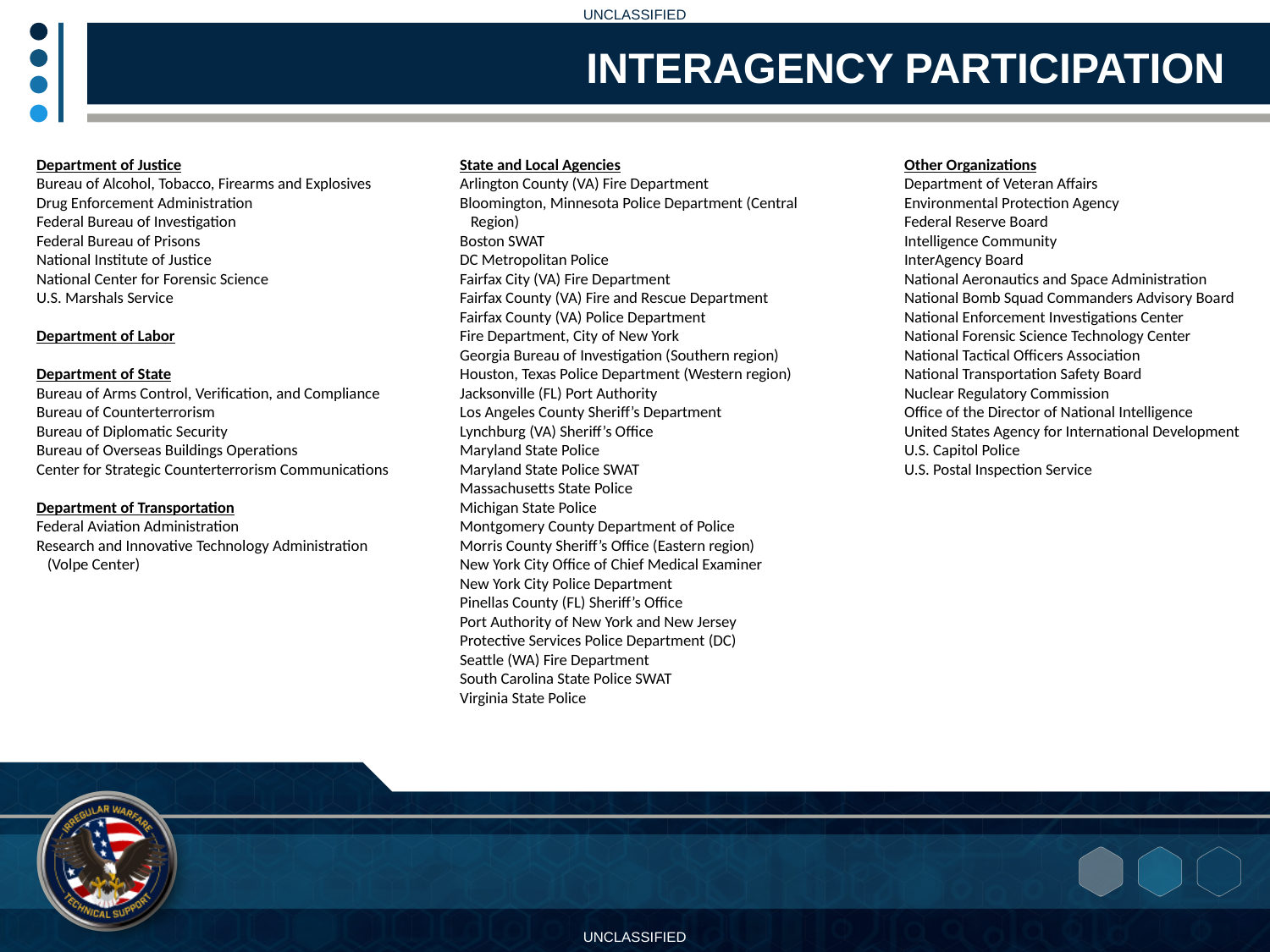

INTERAGENCY PARTICIPATION
Department of Justice
Bureau of Alcohol, Tobacco, Firearms and Explosives
Drug Enforcement Administration
Federal Bureau of Investigation
Federal Bureau of Prisons
National Institute of Justice
National Center for Forensic Science
U.S. Marshals Service

Department of Labor

Department of State
Bureau of Arms Control, Verification, and Compliance
Bureau of Counterterrorism
Bureau of Diplomatic Security
Bureau of Overseas Buildings Operations
Center for Strategic Counterterrorism Communications

Department of Transportation
Federal Aviation Administration
Research and Innovative Technology Administration
   (Volpe Center)
State and Local Agencies
Arlington County (VA) Fire Department
Bloomington, Minnesota Police Department (Central
   Region)
Boston SWAT
DC Metropolitan Police
Fairfax City (VA) Fire Department
Fairfax County (VA) Fire and Rescue Department
Fairfax County (VA) Police Department
Fire Department, City of New York
Georgia Bureau of Investigation (Southern region)
Houston, Texas Police Department (Western region)
Jacksonville (FL) Port Authority
Los Angeles County Sheriff’s Department
Lynchburg (VA) Sheriff’s Office
Maryland State Police
Maryland State Police SWAT
Massachusetts State Police
Michigan State Police
Montgomery County Department of Police
Morris County Sheriff’s Office (Eastern region)
New York City Office of Chief Medical Examiner
New York City Police Department
Pinellas County (FL) Sheriff’s Office
Port Authority of New York and New Jersey
Protective Services Police Department (DC)
Seattle (WA) Fire Department
South Carolina State Police SWAT
Virginia State Police

Other Organizations
Department of Veteran Affairs
Environmental Protection Agency
Federal Reserve Board
Intelligence Community
InterAgency Board
National Aeronautics and Space Administration
National Bomb Squad Commanders Advisory Board
National Enforcement Investigations Center
National Forensic Science Technology Center
National Tactical Officers Association
National Transportation Safety Board
Nuclear Regulatory Commission
Office of the Director of National Intelligence
United States Agency for International Development
U.S. Capitol Police
U.S. Postal Inspection Service